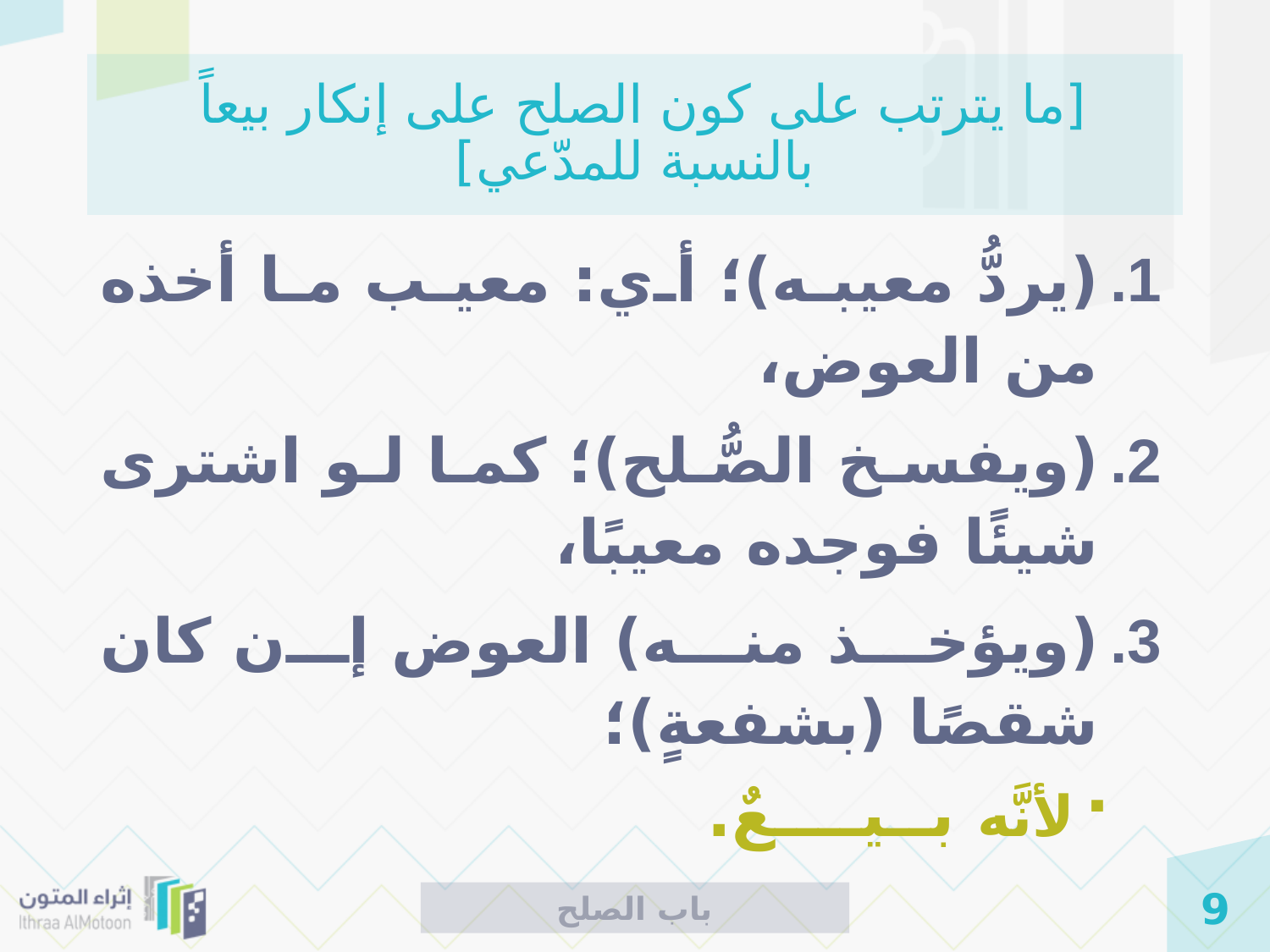

# [ما يترتب على كون الصلح على إنكار بيعاً بالنسبة للمدّعي]
(يردُّ معيبه)؛ أي: معيب ما أخذه من العوض،
(ويفسخ الصُّلح)؛ كما لو اشترى شيئًا فوجده معيبًا،
(ويؤخذ منه) العوض إن كان شقصًا (بشفعةٍ)؛
لأنَّه بــيــــعٌ.

باب الصلح